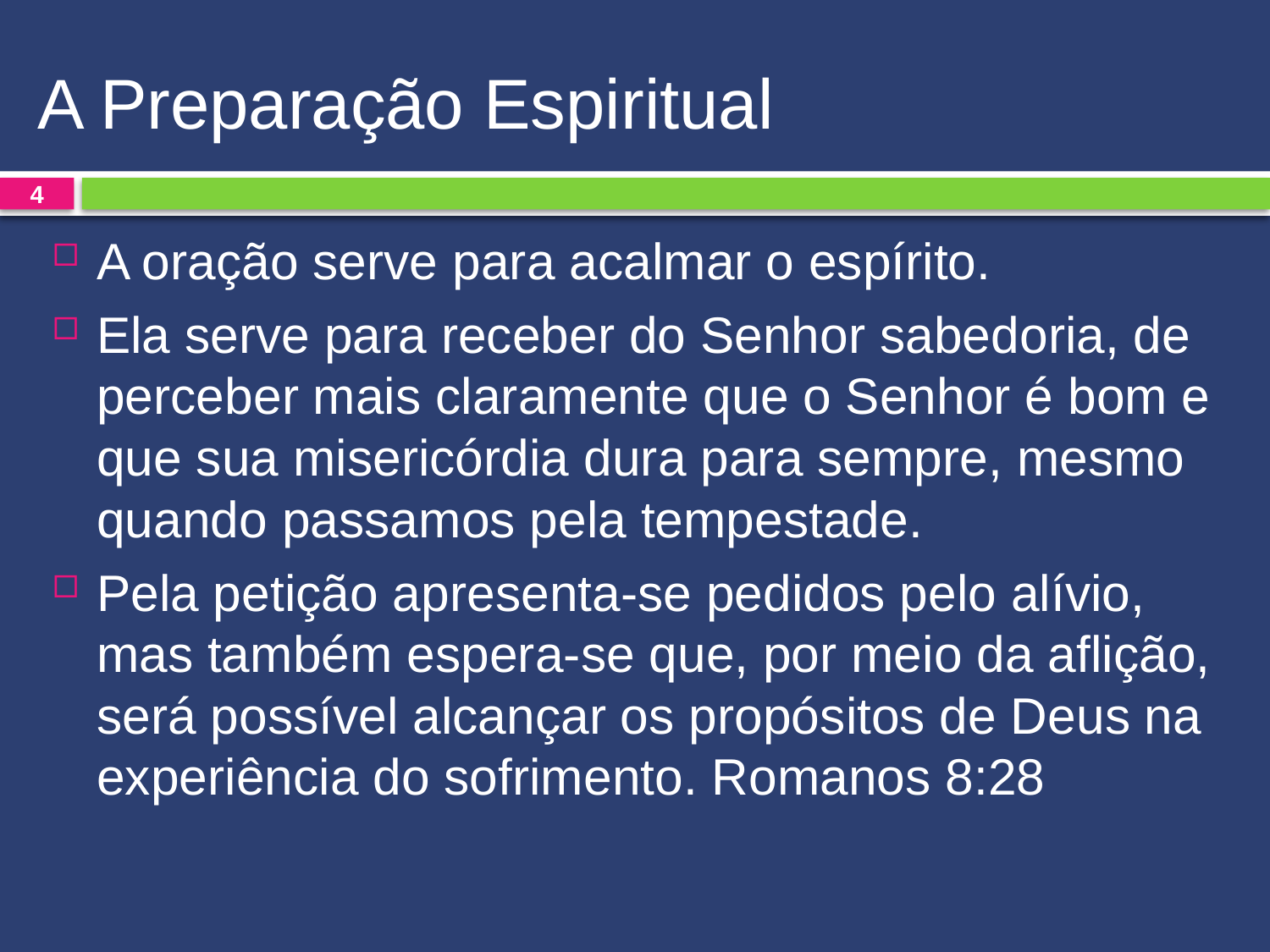

# A Preparação Espiritual
4
A oração serve para acalmar o espírito.
Ela serve para receber do Senhor sabedoria, de perceber mais claramente que o Senhor é bom e que sua misericórdia dura para sempre, mesmo quando passamos pela tempestade.
Pela petição apresenta-se pedidos pelo alívio, mas também espera-se que, por meio da aflição, será possível alcançar os propósitos de Deus na  experiência do sofrimento. Romanos 8:28